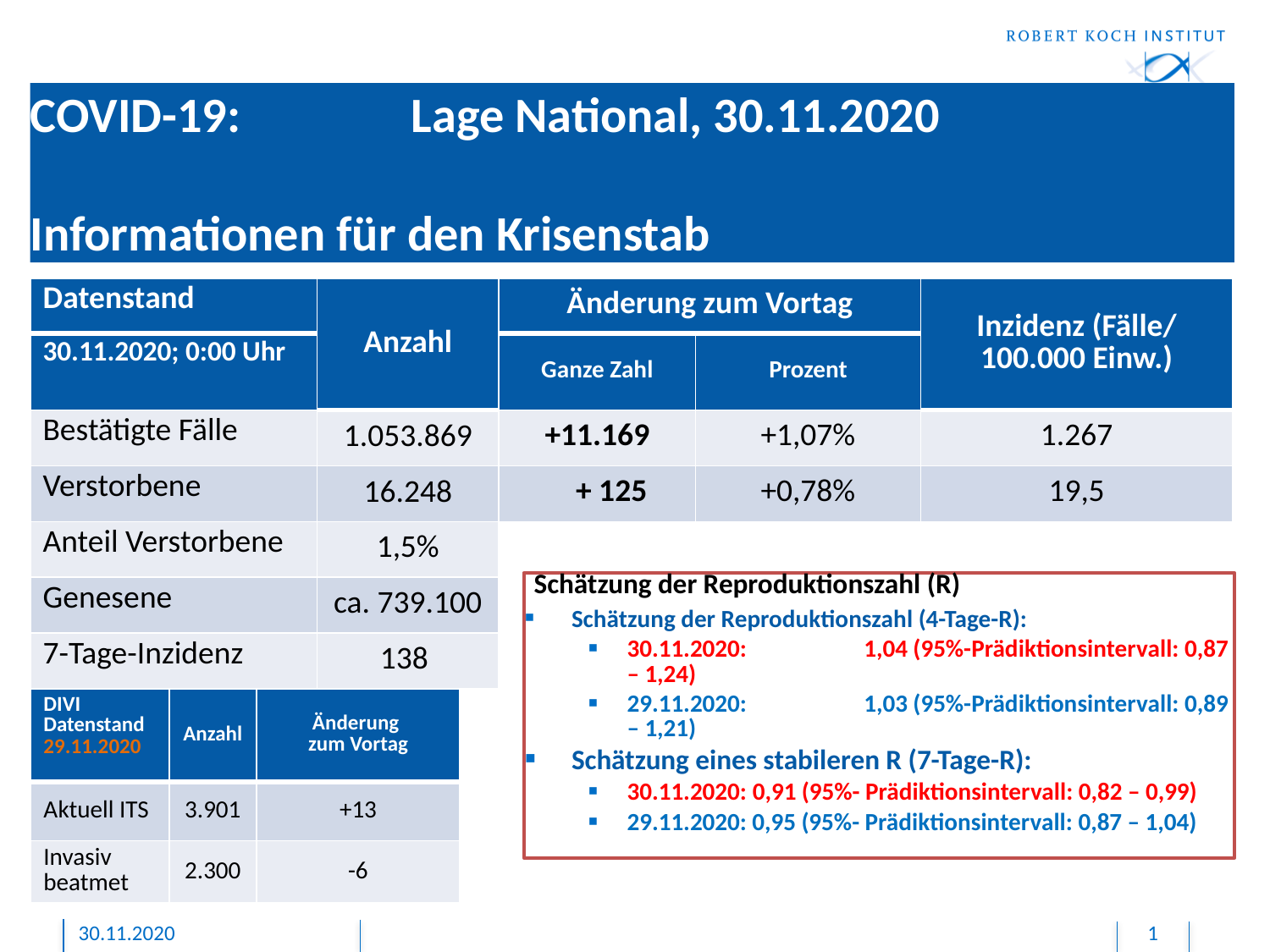

# COVID-19: 		Lage National, 30.11.2020 Informationen für den Krisenstab
| Datenstand | Anzahl | Änderung zum Vortag |  | Inzidenz (Fälle/ 100.000 Einw.) |
| --- | --- | --- | --- | --- |
| 30.11.2020; 0:00 Uhr |  | Ganze Zahl | Prozent |  |
| Bestätigte Fälle | 1.053.869 | +11.169 | +1,07% | 1.267 |
| Verstorbene | 16.248 | + 125 | +0,78% | 19,5 |
| Anteil Verstorbene | 1,5% |  |  |  |
| Genesene | ca. 739.100 |  |  |  |
| 7-Tage-Inzidenz | 138 |  |  |  |
Schätzung der Reproduktionszahl (R)
Schätzung der Reproduktionszahl (4-Tage-R):
30.11.2020: 	1,04 (95%-Prädiktionsintervall: 0,87 – 1,24)
29.11.2020: 	1,03 (95%-Prädiktionsintervall: 0,89 – 1,21)
Schätzung eines stabileren R (7-Tage-R):
30.11.2020: 0,91 (95%- Prädiktionsintervall: 0,82 – 0,99)
29.11.2020: 0,95 (95%- Prädiktionsintervall: 0,87 – 1,04)
| DIVI Datenstand 29.11.2020 | Anzahl | Änderung zum Vortag |
| --- | --- | --- |
| Aktuell ITS | 3.901 | +13 |
| Invasiv beatmet | 2.300 | -6 |
30.11.2020

1